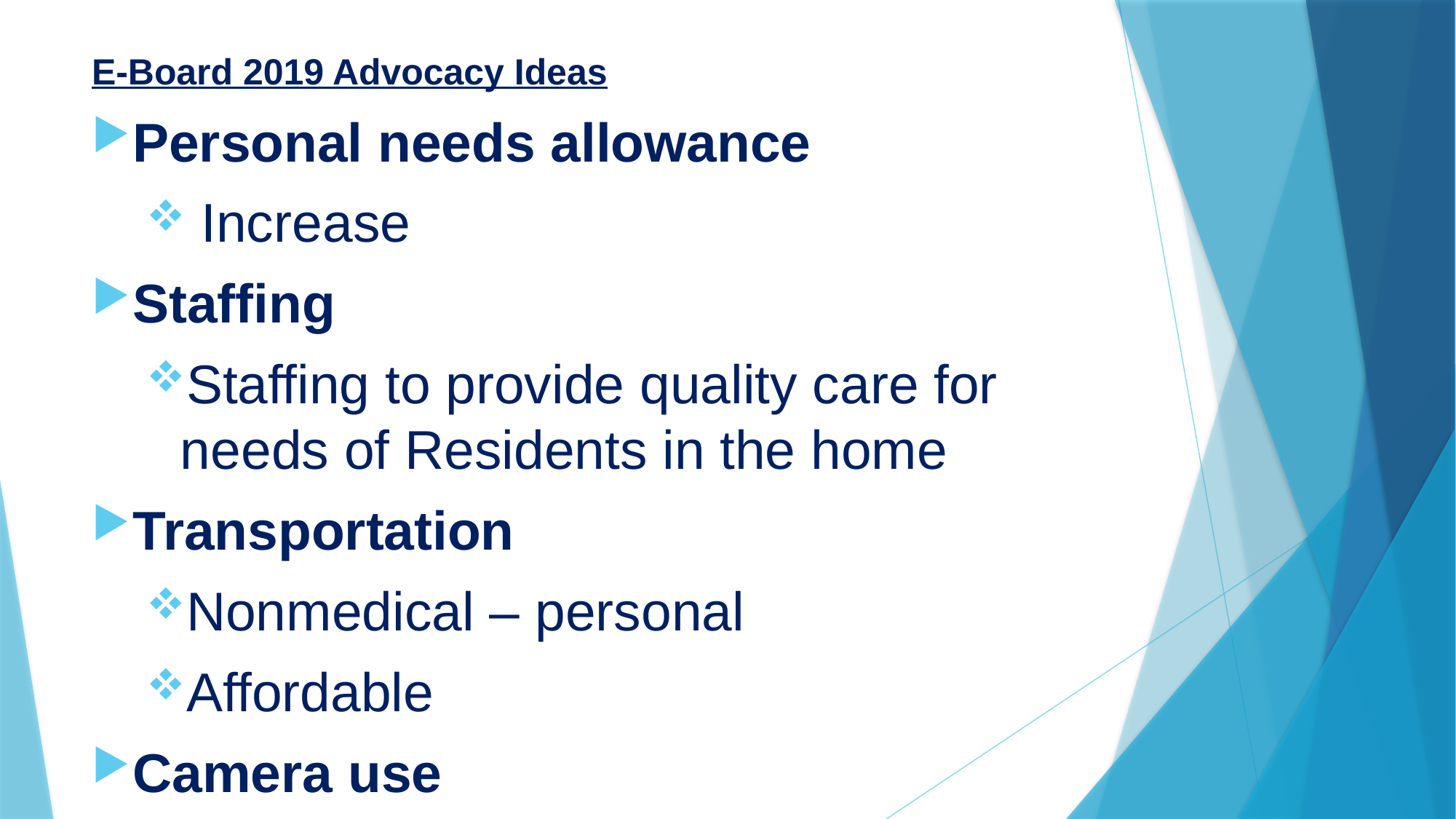

# E-Board 2019 Advocacy Ideas

Personal needs allowance
 Increase
Staffing
Staffing to provide quality care for needs of Residents in the home
Transportation
Nonmedical – personal
Affordable
Camera use